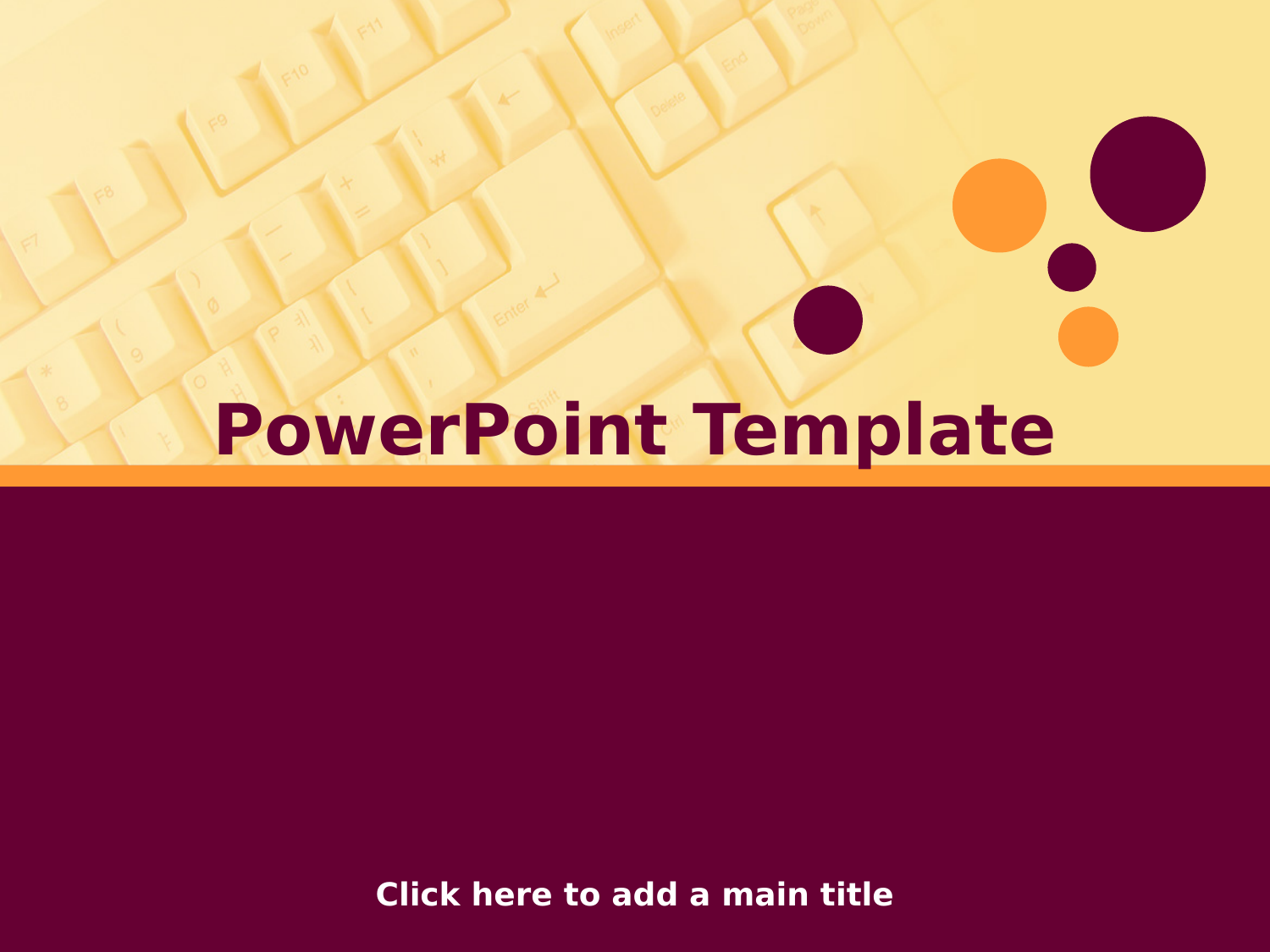

# PowerPoint Template
Click here to add a main title